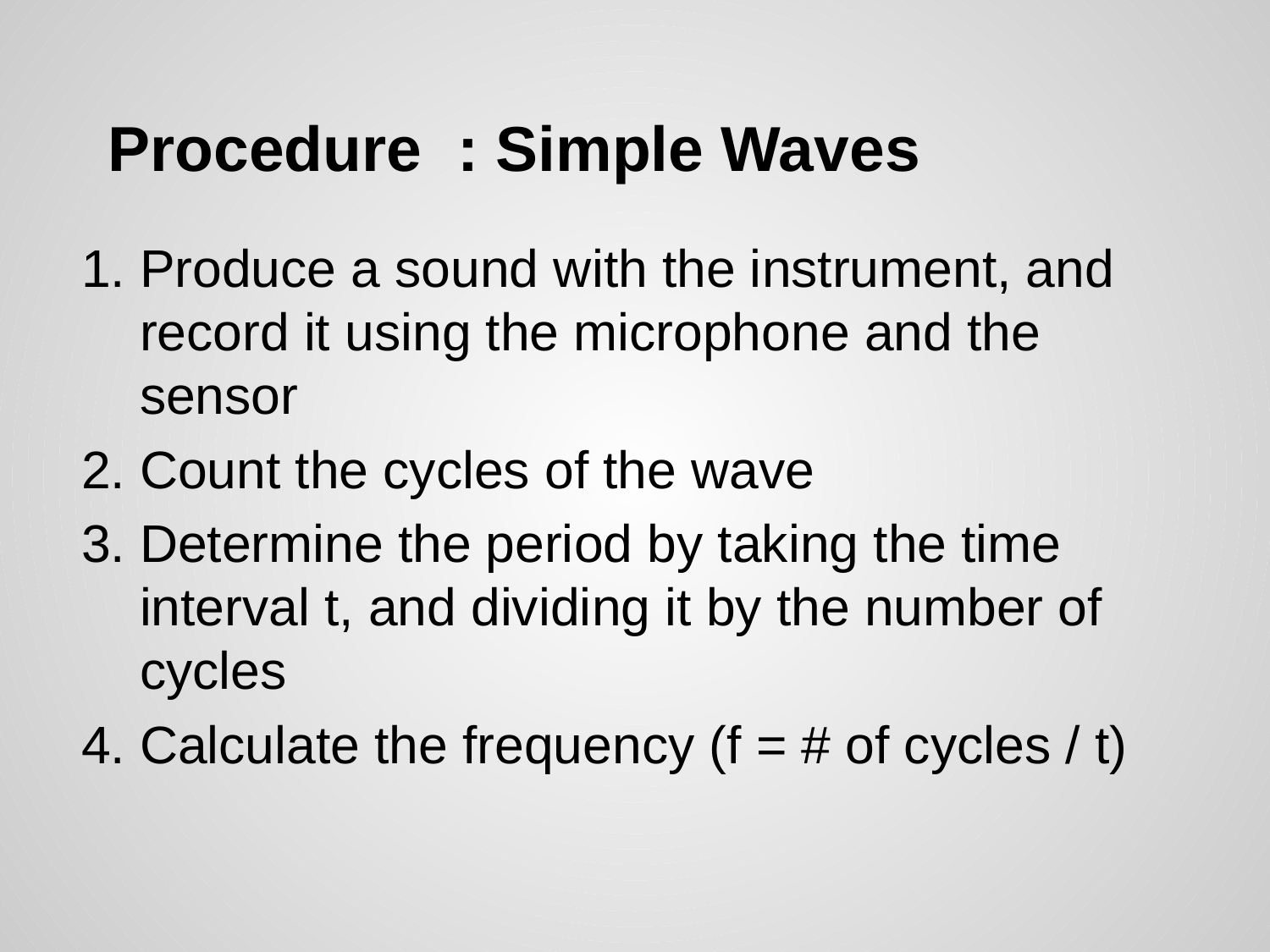

# Procedure	: Simple Waves
Produce a sound with the instrument, and record it using the microphone and the sensor
Count the cycles of the wave
Determine the period by taking the time interval t, and dividing it by the number of cycles
Calculate the frequency (f = # of cycles / t)